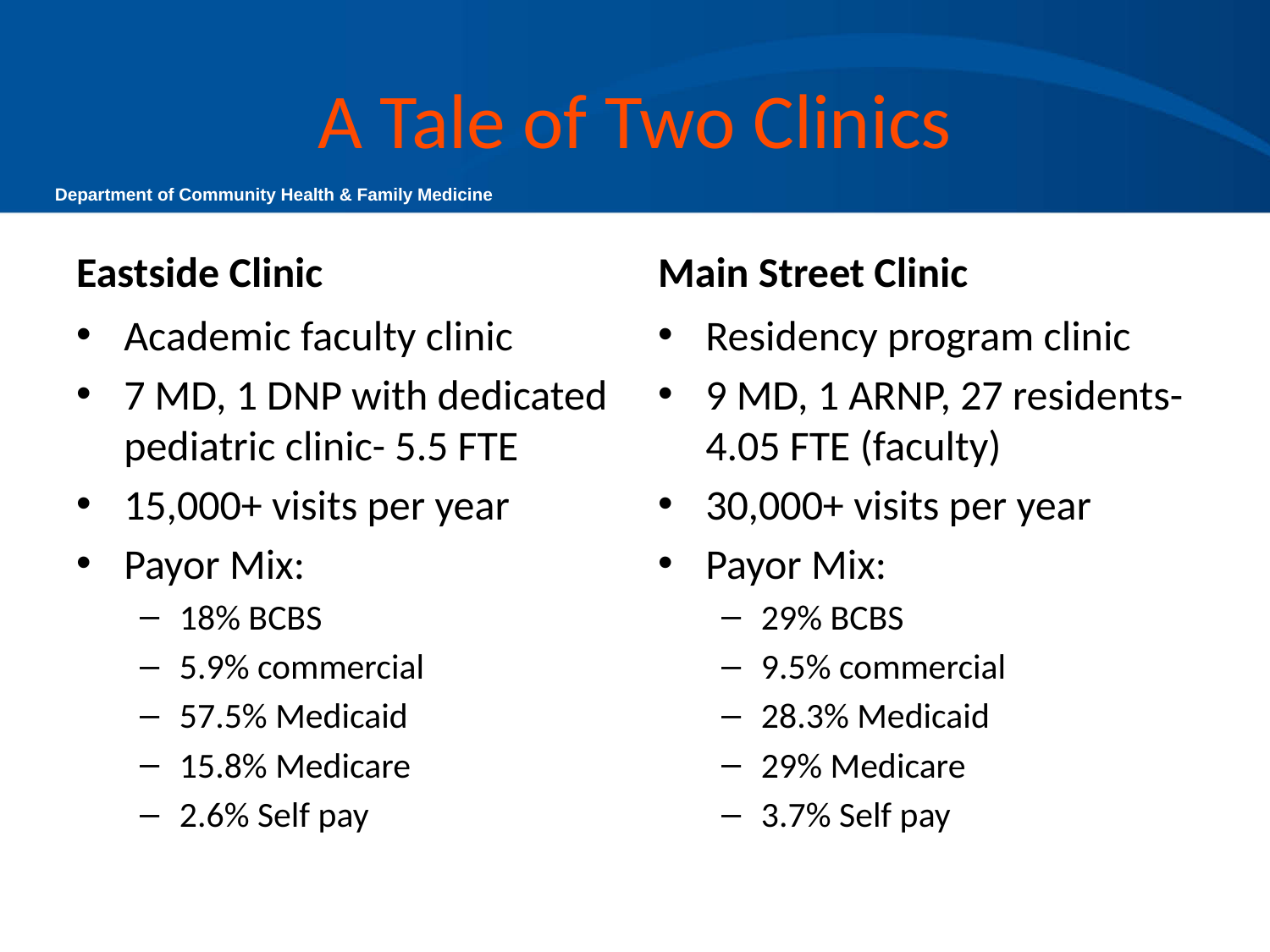

# A Tale of Two Clinics
Eastside Clinic
Main Street Clinic
Academic faculty clinic
7 MD, 1 DNP with dedicated pediatric clinic- 5.5 FTE
15,000+ visits per year
Payor Mix:
18% BCBS
5.9% commercial
57.5% Medicaid
15.8% Medicare
2.6% Self pay

Residency program clinic
9 MD, 1 ARNP, 27 residents- 4.05 FTE (faculty)
30,000+ visits per year
Payor Mix:
29% BCBS
9.5% commercial
28.3% Medicaid
29% Medicare
3.7% Self pay